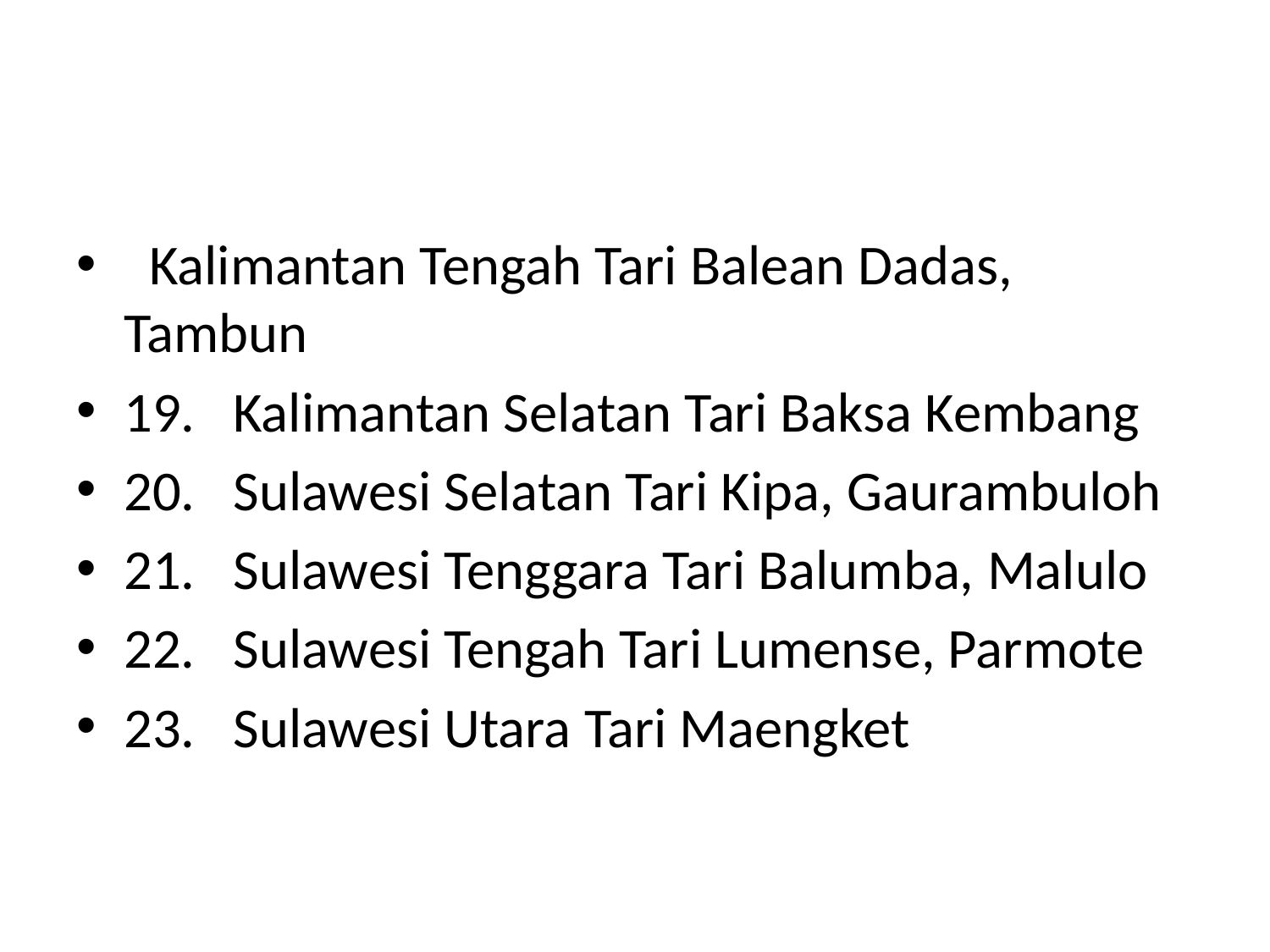

#
  Kalimantan Tengah Tari Balean Dadas, Tambun
19.   Kalimantan Selatan Tari Baksa Kembang
20.   Sulawesi Selatan Tari Kipa, Gaurambuloh
21.   Sulawesi Tenggara Tari Balumba, Malulo
22.   Sulawesi Tengah Tari Lumense, Parmote
23.   Sulawesi Utara Tari Maengket